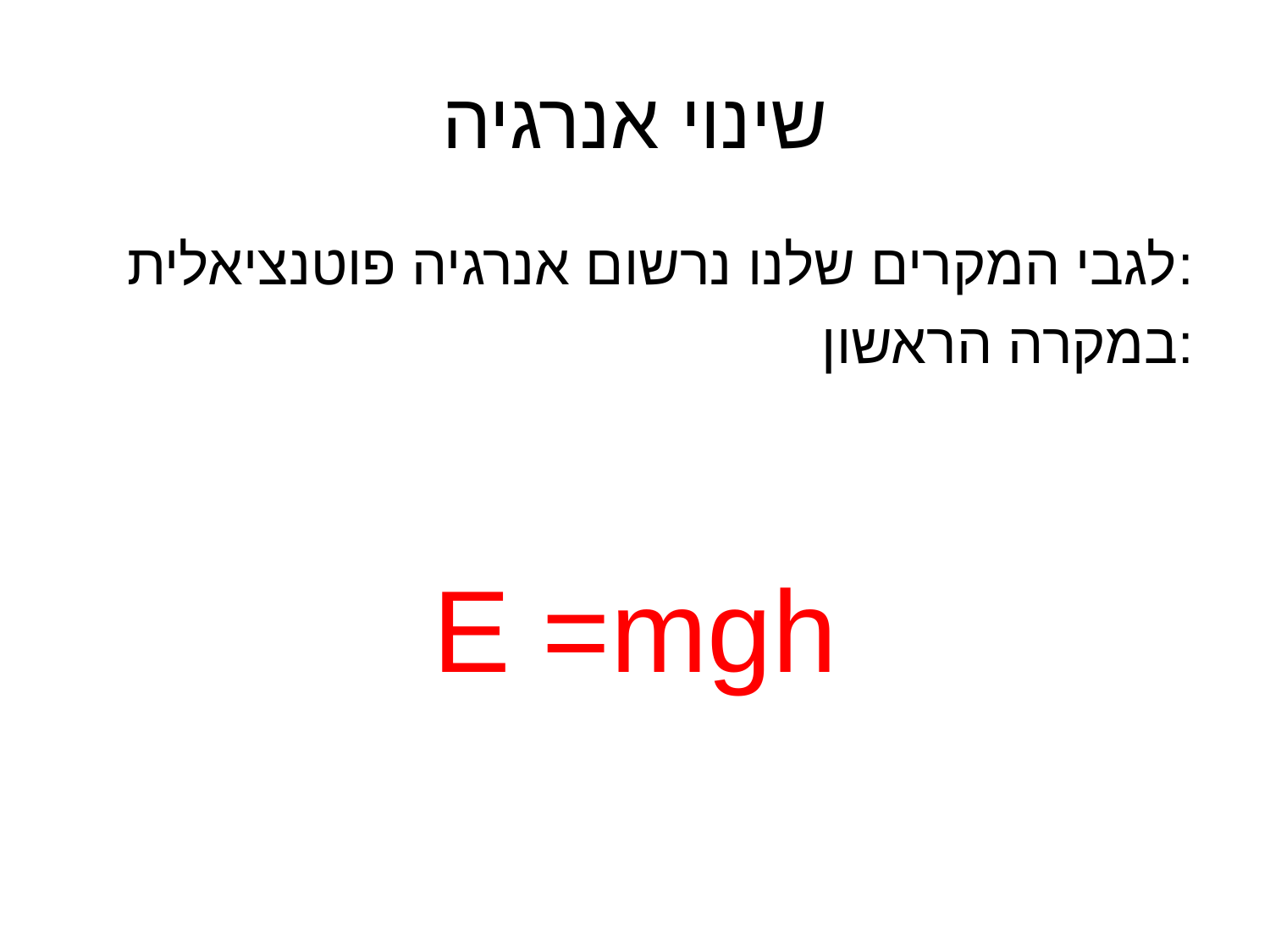

# שינוי אנרגיה
לגבי המקרים שלנו נרשום אנרגיה פוטנציאלית:
 במקרה הראשון:

Е =mgh